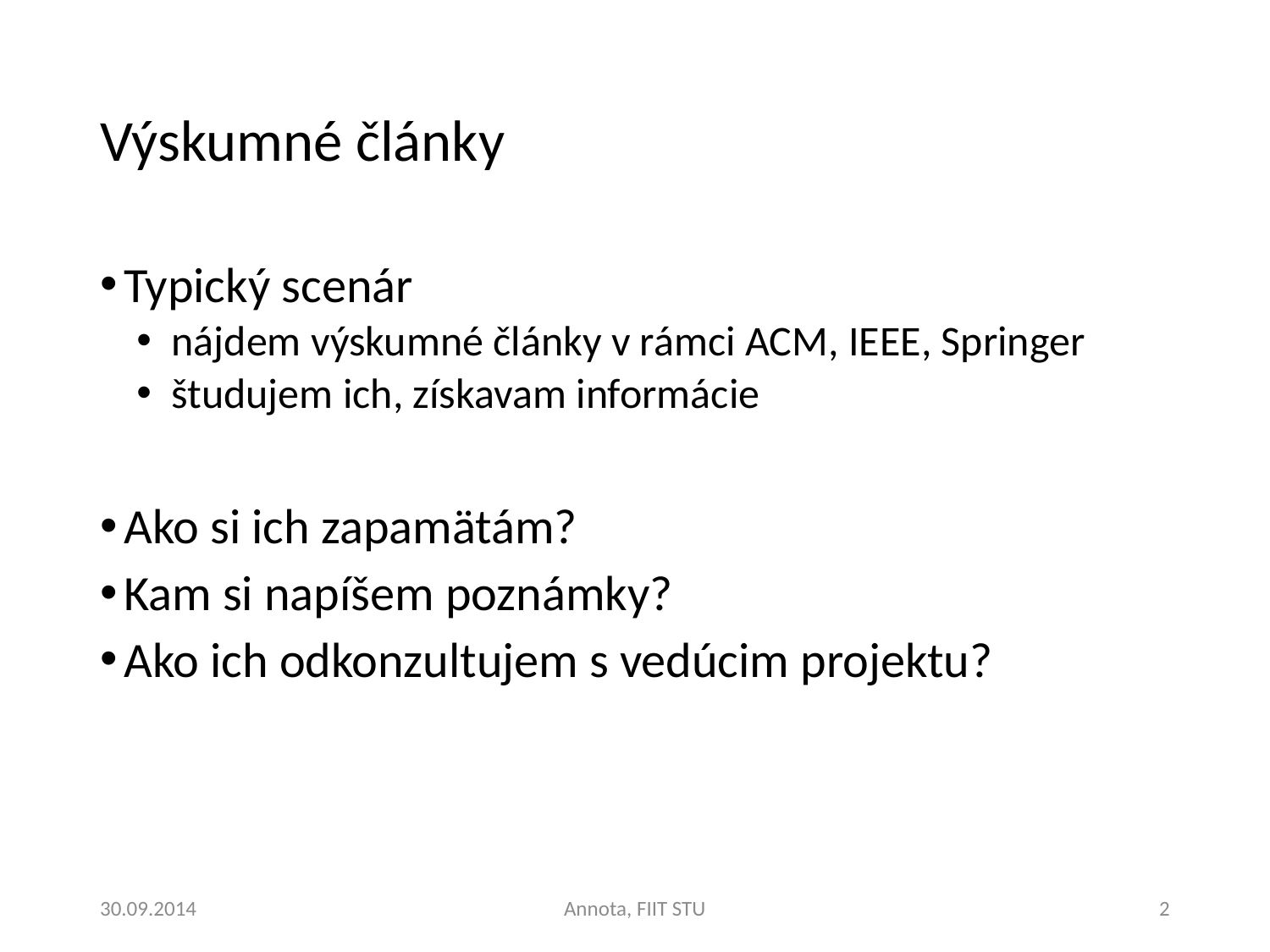

# Výskumné články
Typický scenár
nájdem výskumné články v rámci ACM, IEEE, Springer
študujem ich, získavam informácie

Ako si ich zapamätám?
Kam si napíšem poznámky?
Ako ich odkonzultujem s vedúcim projektu?
30.09.2014
Annota, FIIT STU
2